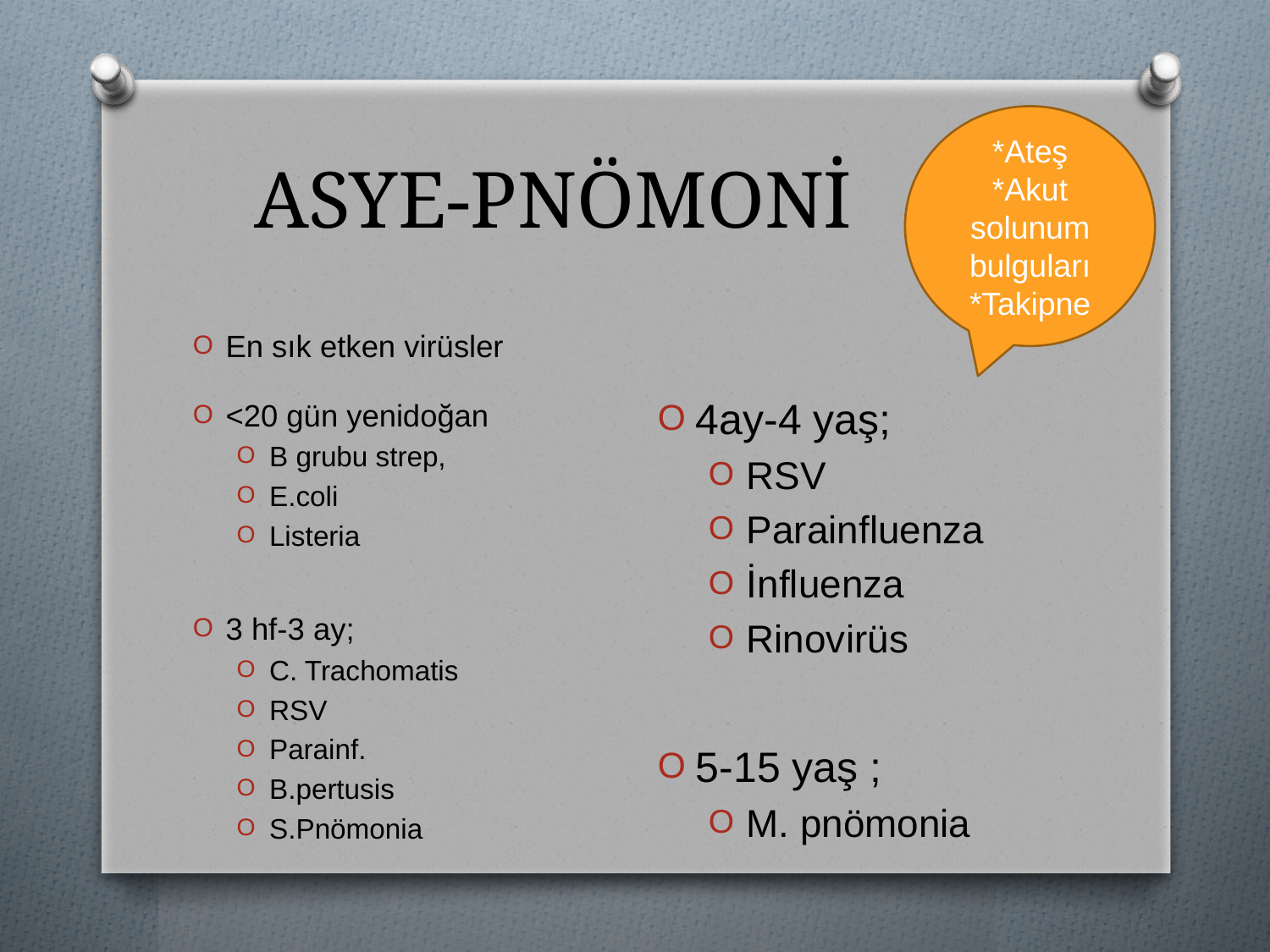

*Ateş
*Akut solunum bulguları
*Takipne
# ASYE-PNÖMONİ
En sık etken virüsler
<20 gün yenidoğan
B grubu strep,
E.coli
Listeria

3 hf-3 ay;
C. Trachomatis
RSV
Parainf.
B.pertusis
S.Pnömonia
4ay-4 yaş;
RSV
Parainfluenza
İnfluenza
Rinovirüs

5-15 yaş ;
M. pnömonia